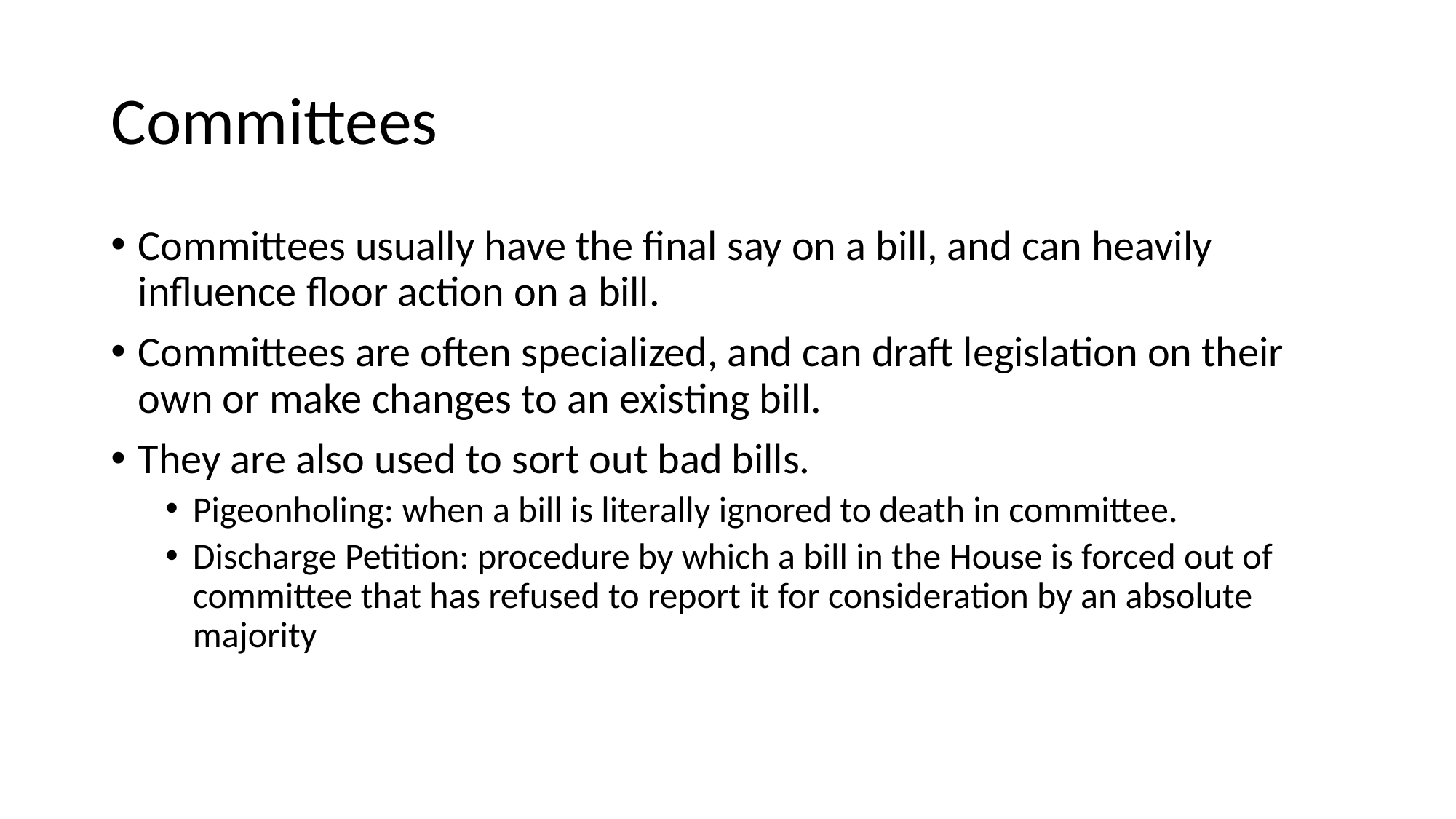

# Committees
Committees usually have the final say on a bill, and can heavily influence floor action on a bill.
Committees are often specialized, and can draft legislation on their own or make changes to an existing bill.
They are also used to sort out bad bills.
Pigeonholing: when a bill is literally ignored to death in committee.
Discharge Petition: procedure by which a bill in the House is forced out of committee that has refused to report it for consideration by an absolute majority